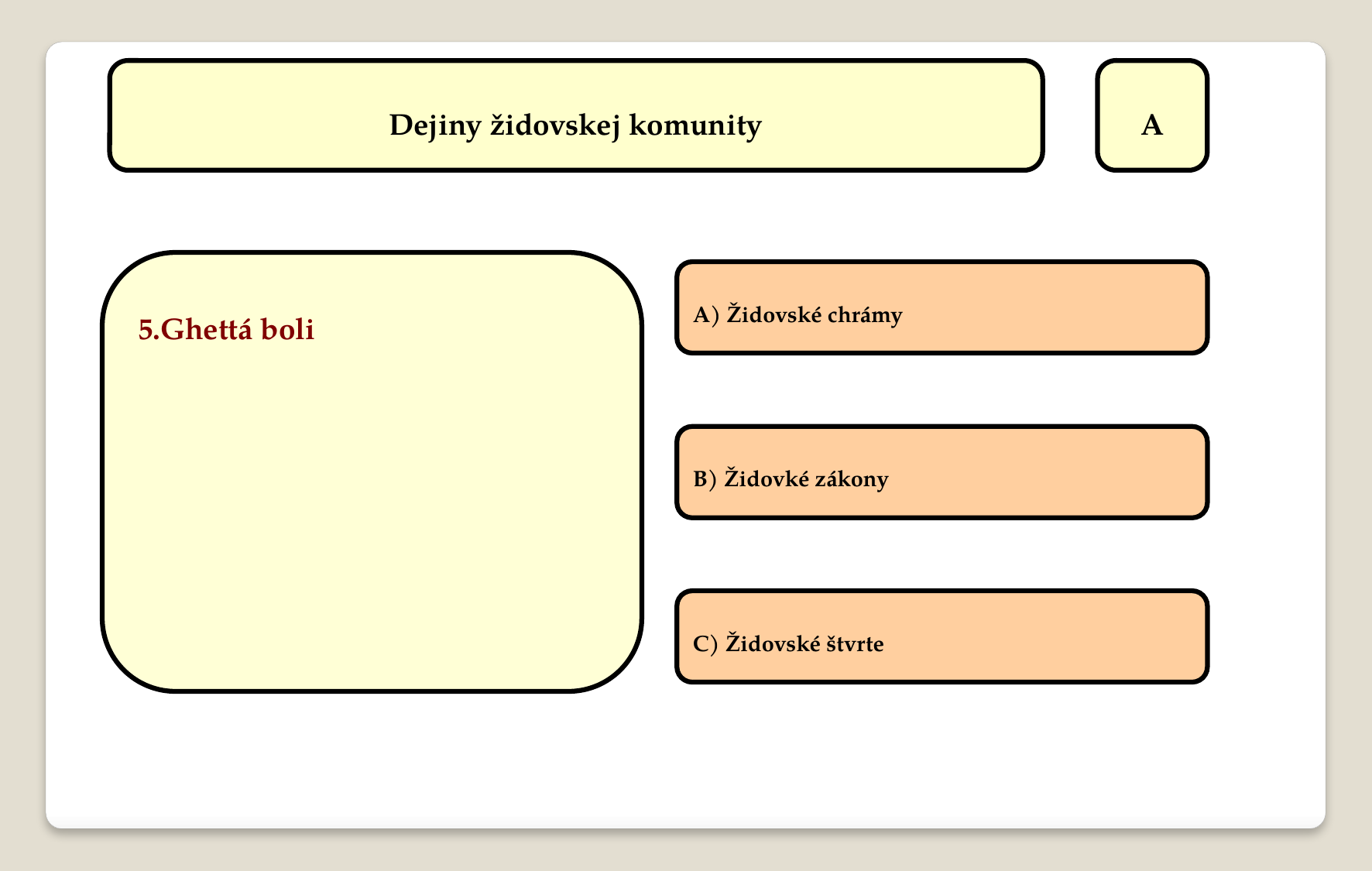

Dejiny židovskej komunity
A
 5.Ghettá boli
A) Židovské chrámy
B) Židovké zákony
C) Židovské štvrte